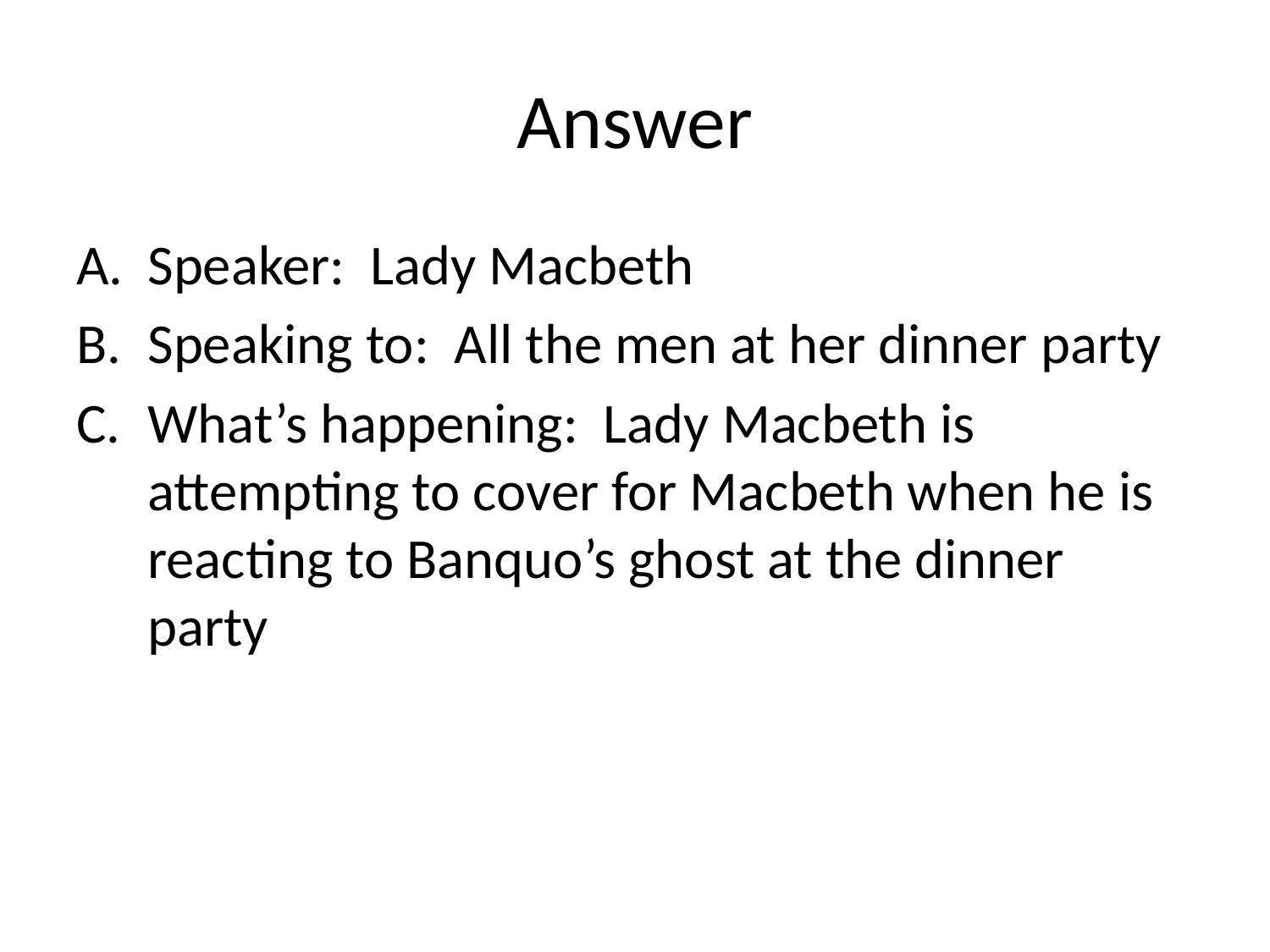

# Answer
Speaker:  Lady Macbeth
Speaking to:  All the men at her dinner party
What’s happening:  Lady Macbeth is attempting to cover for Macbeth when he is reacting to Banquo’s ghost at the dinner party